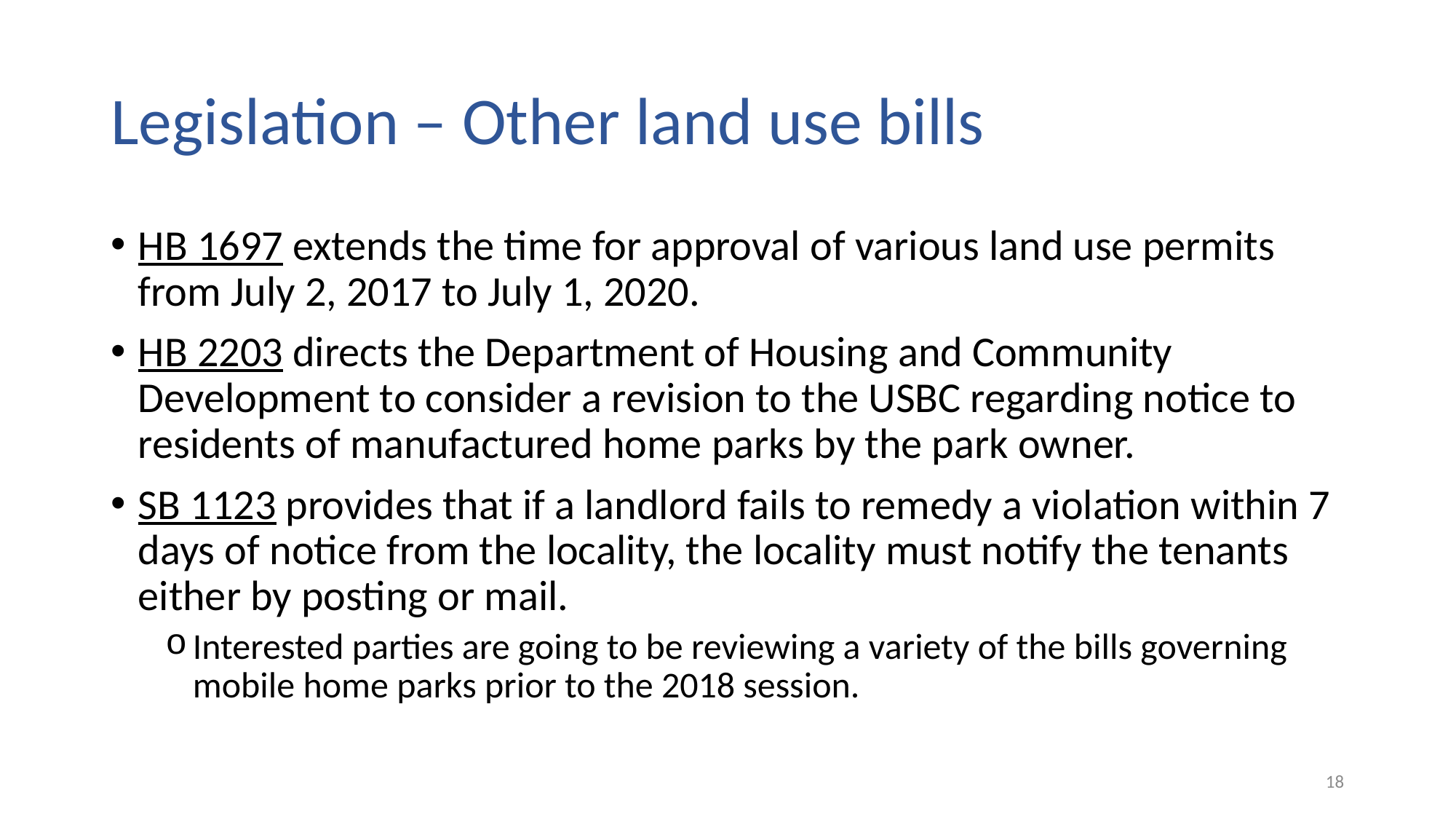

# Legislation – Other land use bills
HB 1697 extends the time for approval of various land use permits from July 2, 2017 to July 1, 2020.
HB 2203 directs the Department of Housing and Community Development to consider a revision to the USBC regarding notice to residents of manufactured home parks by the park owner.
SB 1123 provides that if a landlord fails to remedy a violation within 7 days of notice from the locality, the locality must notify the tenants either by posting or mail.
Interested parties are going to be reviewing a variety of the bills governing mobile home parks prior to the 2018 session.

18